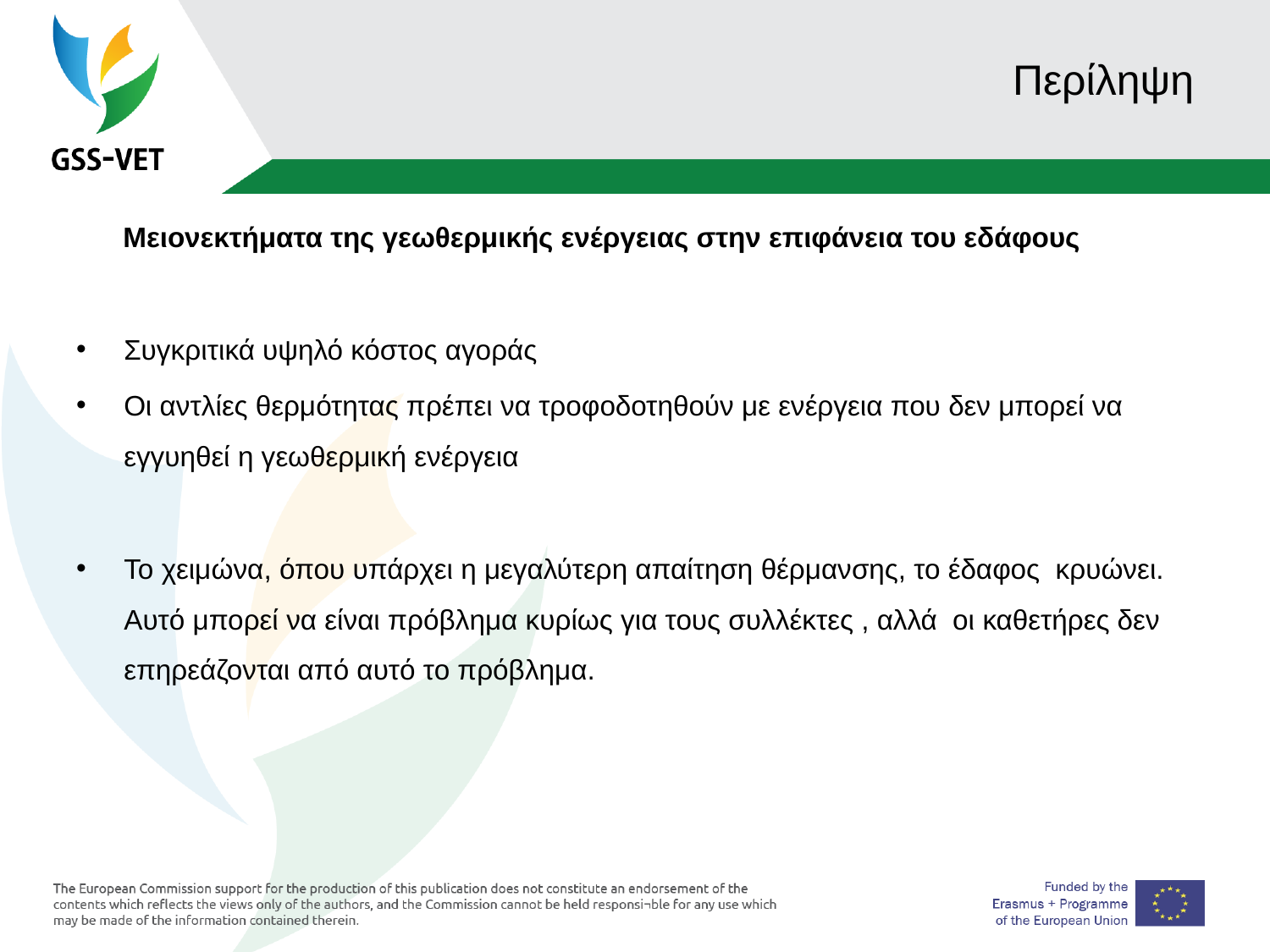

# Περίληψη
      Μειονεκτήματα της γεωθερμικής ενέργειας στην επιφάνεια του εδάφους

Συγκριτικά υψηλό κόστος αγοράς
Οι αντλίες θερμότητας πρέπει να τροφοδοτηθούν με ενέργεια που δεν μπορεί να εγγυηθεί η γεωθερμική ενέργεια

Το χειμώνα, όπου υπάρχει η μεγαλύτερη απαίτηση θέρμανσης, το έδαφος  κρυώνει. Αυτό μπορεί να είναι πρόβλημα κυρίως για τους συλλέκτες , αλλά  οι καθετήρες δεν επηρεάζονται από αυτό το πρόβλημα.